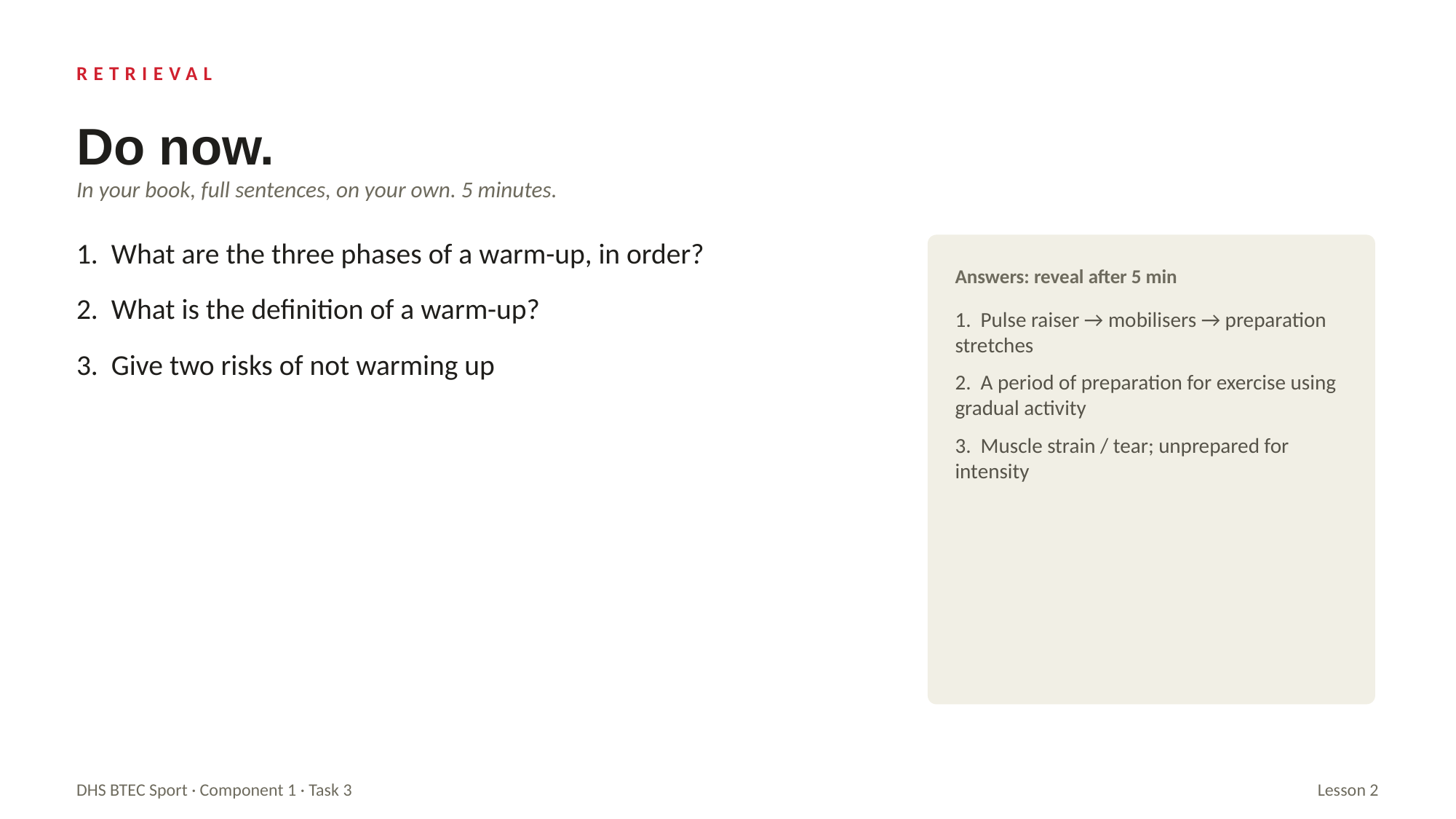

RETRIEVAL
Do now.
In your book, full sentences, on your own. 5 minutes.
1.  What are the three phases of a warm-up, in order?
2.  What is the definition of a warm-up?
3.  Give two risks of not warming up

Answers: reveal after 5 min
1.  Pulse raiser → mobilisers → preparation stretches
2.  A period of preparation for exercise using gradual activity
3.  Muscle strain / tear; unprepared for intensity
DHS BTEC Sport · Component 1 · Task 3
Lesson 2